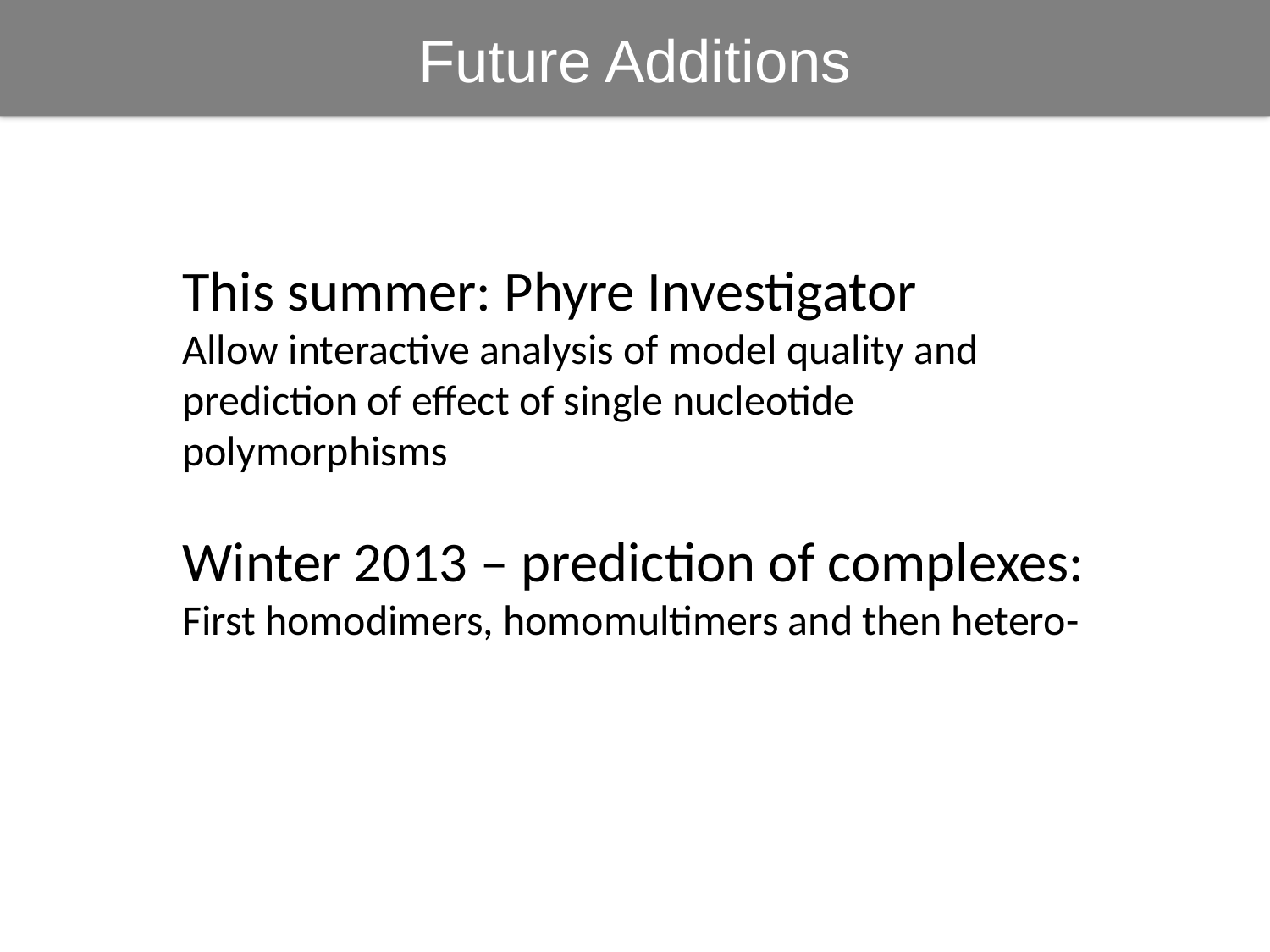

Future Additions
This summer: Phyre Investigator
Allow interactive analysis of model quality and prediction of effect of single nucleotide polymorphisms

Winter 2013 – prediction of complexes:
First homodimers, homomultimers and then hetero-